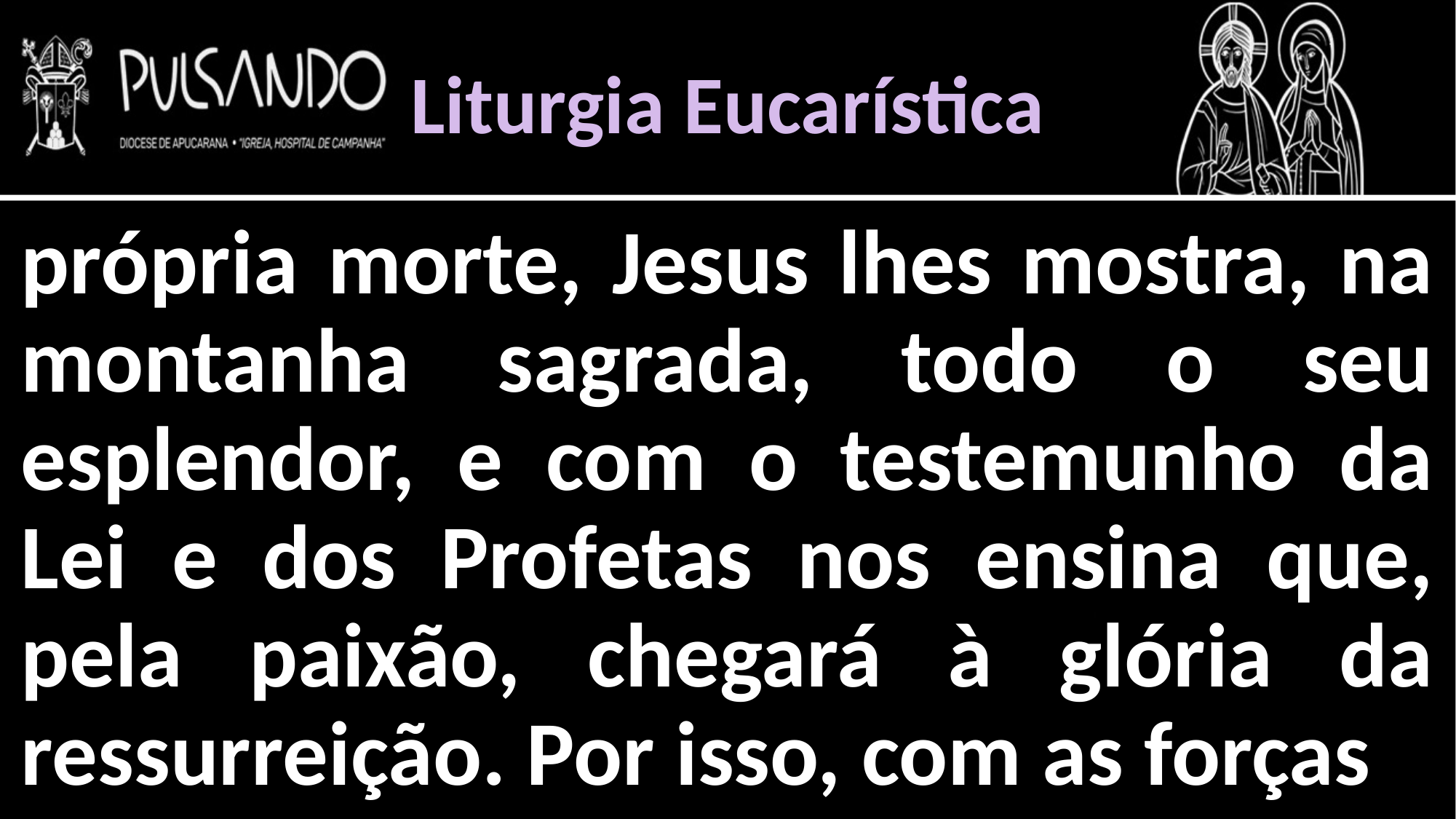

Liturgia Eucarística
própria morte, Jesus lhes mostra, na montanha sagrada, todo o seu esplendor, e com o testemunho da Lei e dos Profetas nos ensina que, pela paixão, chegará à glória da ressurreição. Por isso, com as forças